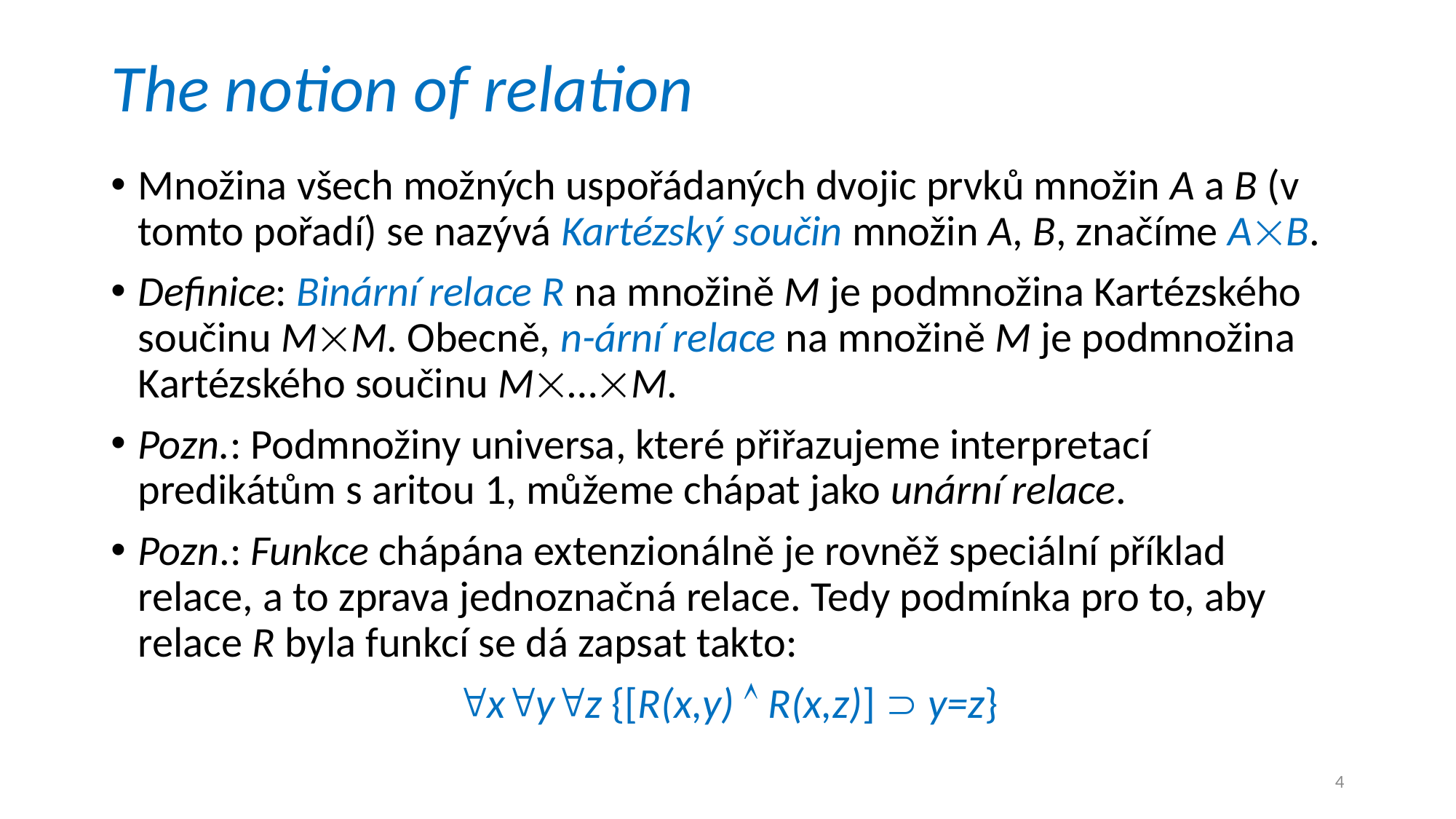

# The notion of relation
Množina všech možných uspořádaných dvojic prvků množin A a B (v tomto pořadí) se nazývá Kartézský součin množin A, B, značíme A×B.
Definice: Binární relace R na množině M je podmnožina Kartézského součinu M×M. Obecně, n-ární relace na množině M je podmnožina Kartézského součinu M×…×M.
Pozn.: Podmnožiny universa, které přiřazujeme interpretací predikátům s aritou 1, můžeme chápat jako unární relace.
Pozn.: Funkce chápána extenzionálně je rovněž speciální příklad relace, a to zprava jednoznačná relace. Tedy podmínka pro to, aby relace R byla funkcí se dá zapsat takto:
∀x∀y∀z {[R(x,y) ∧ R(x,z)] ⊃ y=z}
4